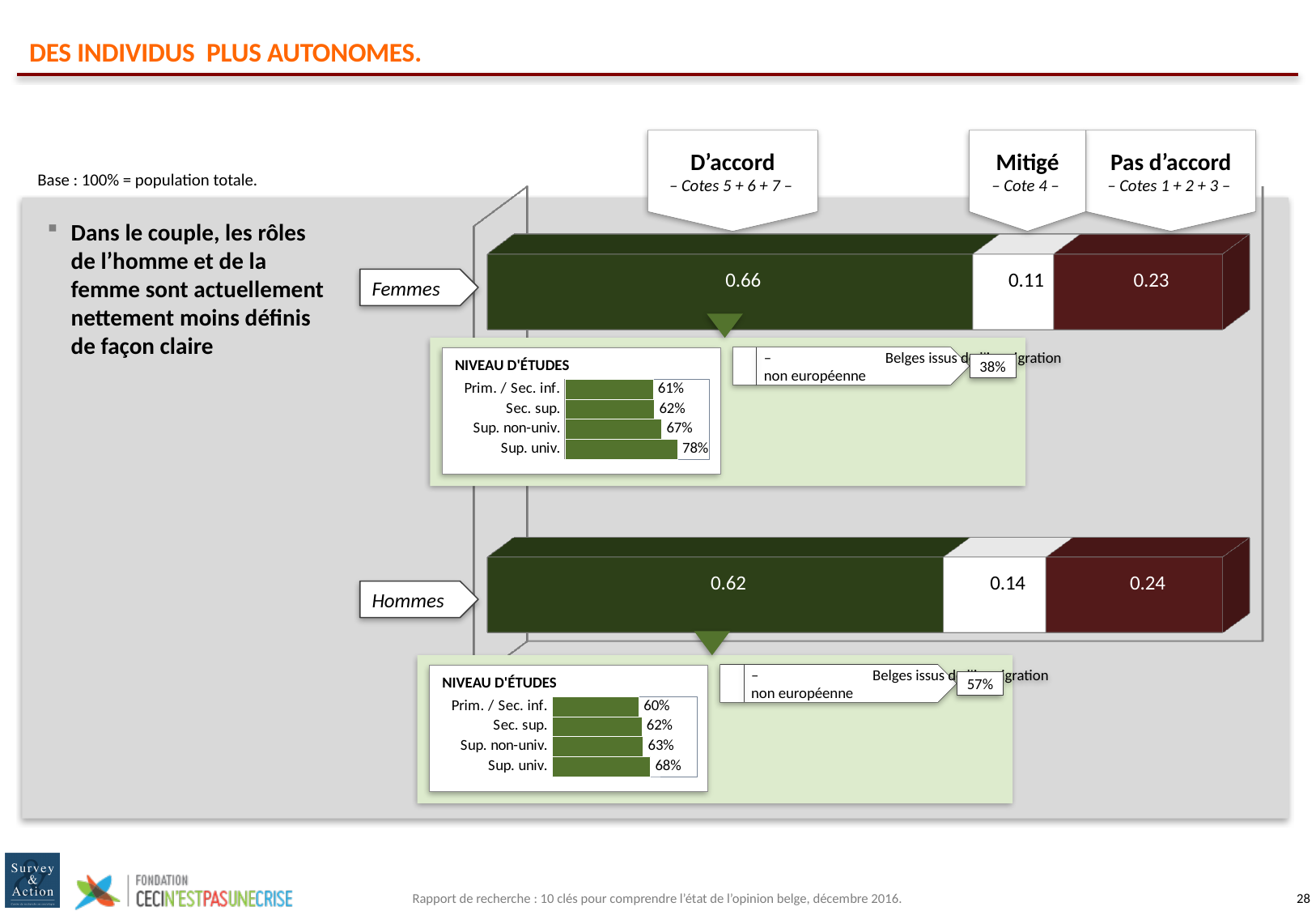

# DES INDIVIDUS  PLUS AUTONOMES.
D’accord
– Cotes 5 + 6 + 7 –
Mitigé
– Cote 4 –
Pas d’accord
– Cotes 1 + 2 + 3 –
Base : 100% = population totale.

[unsupported chart]

Dans le couple, les rôles de l’homme et de la femme sont actuellement nettement moins définis  de façon claire
Femmes

	–	Belges issus de l'immigration
non européenne
38%

NIVEAU D'ÉTUDES

### Chart

| Category | Série 1 |
|---|---|
| Prim. / Sec. inf. | 0.61 |
| Sec. sup. | 0.62 |
| Sup. non-univ. | 0.67 |
| Sup. univ. | 0.78 |
Hommes

	–	Belges issus de l'immigration
non européenne
57%

NIVEAU D'ÉTUDES

### Chart

| Category | Série 1 |
|---|---|
| Prim. / Sec. inf. | 0.6 |
| Sec. sup. | 0.62 |
| Sup. non-univ. | 0.63 |
| Sup. univ. | 0.68 |
Rapport de recherche : 10 clés pour comprendre l’état de l’opinion belge, décembre 2016.
28